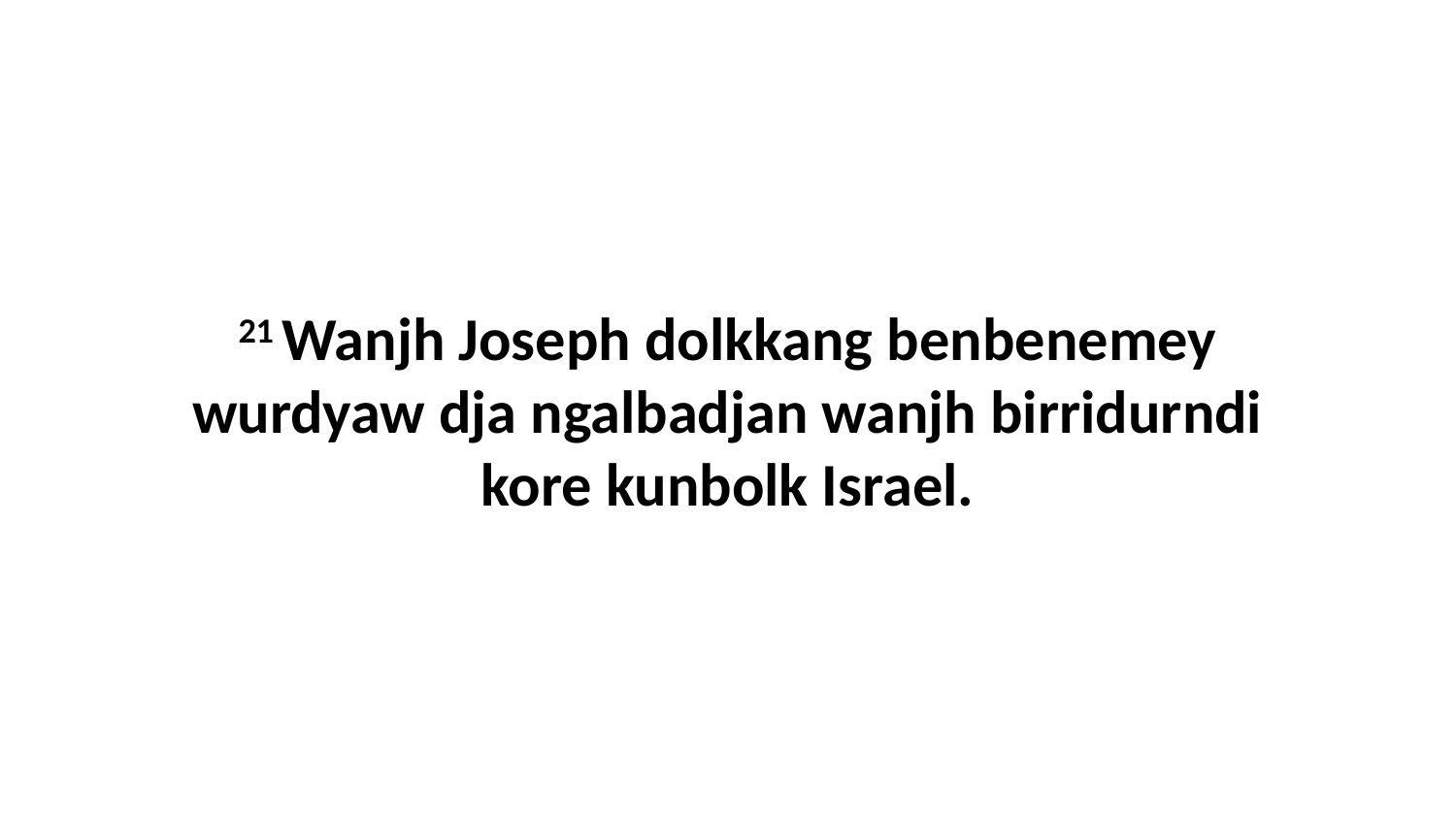

21 Wanjh Joseph dolkkang benbenemey wurdyaw dja ngalbadjan wanjh birridurndi kore kunbolk Israel.